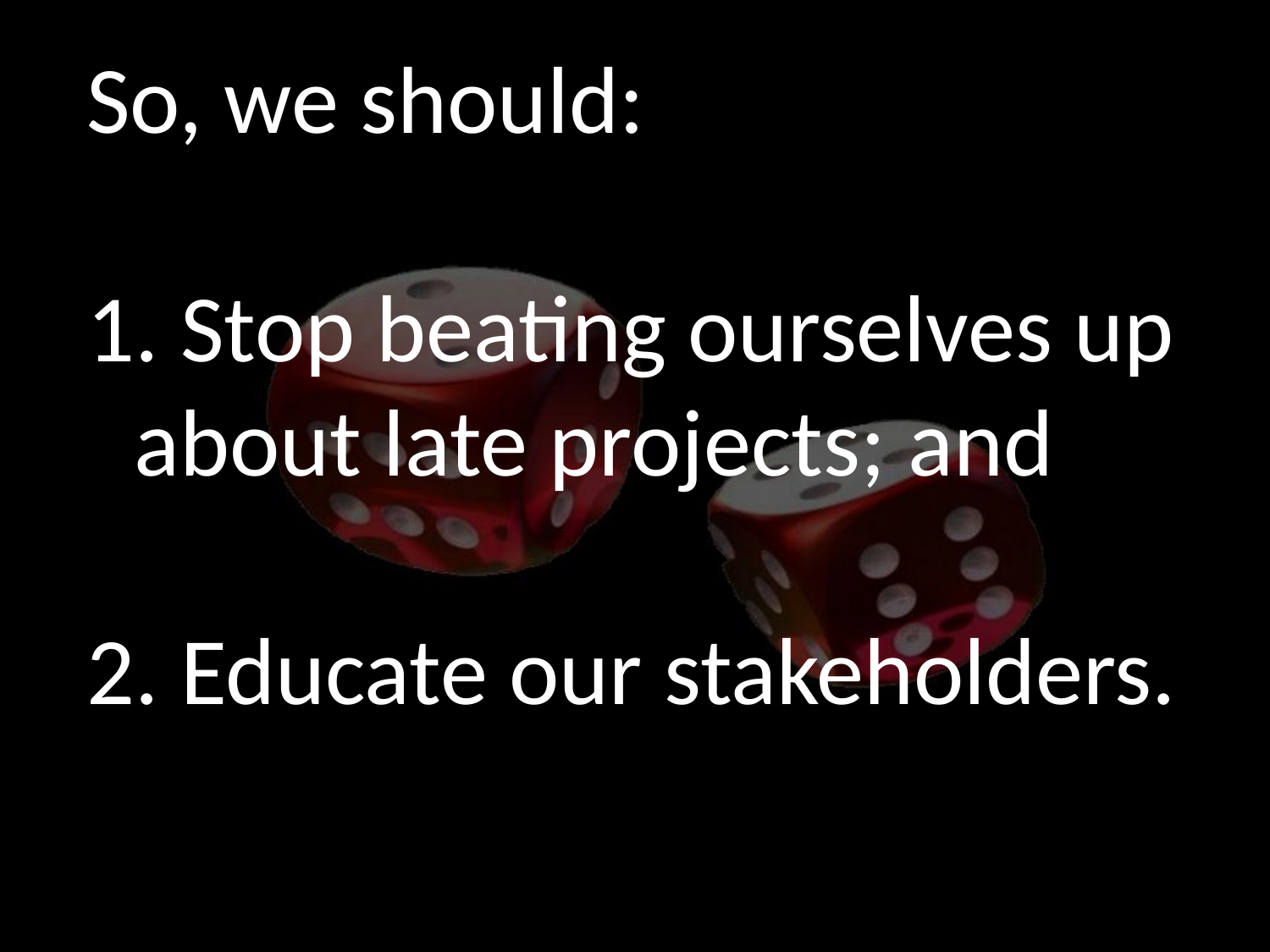

So, we should:

 Stop beating ourselves up about late projects; and

 Educate our stakeholders.